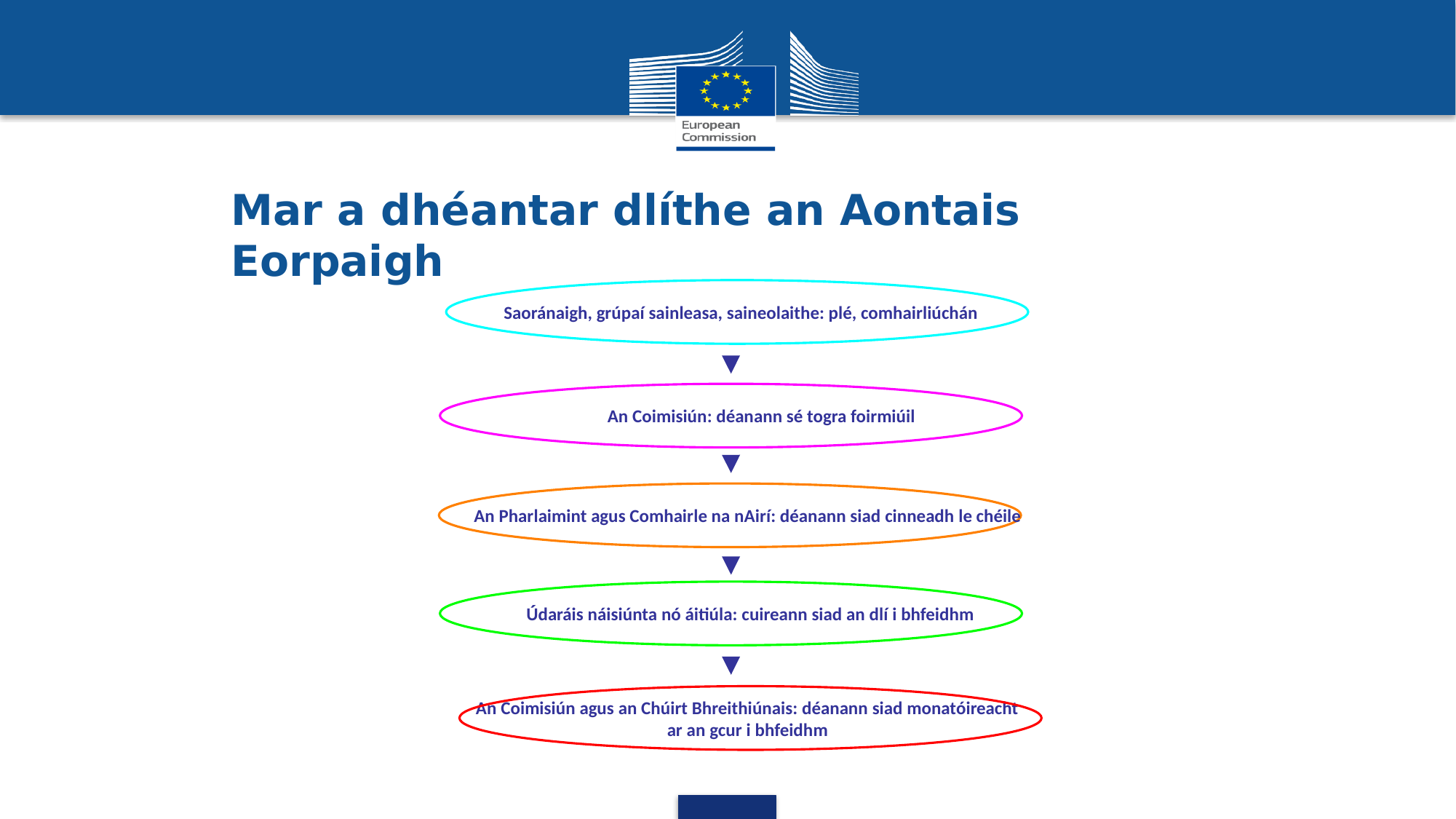

Mar a dhéantar dlíthe an Aontais Eorpaigh

Saoránaigh, grúpaí sainleasa, saineolaithe: plé, comhairliúchán

An Coimisiún: déanann sé togra foirmiúil

An Pharlaimint agus Comhairle na nAirí: déanann siad cinneadh le chéile

Údaráis náisiúnta nó áitiúla: cuireann siad an dlí i bhfeidhm

An Coimisiún agus an Chúirt Bhreithiúnais: déanann siad monatóireacht ar an gcur i bhfeidhm